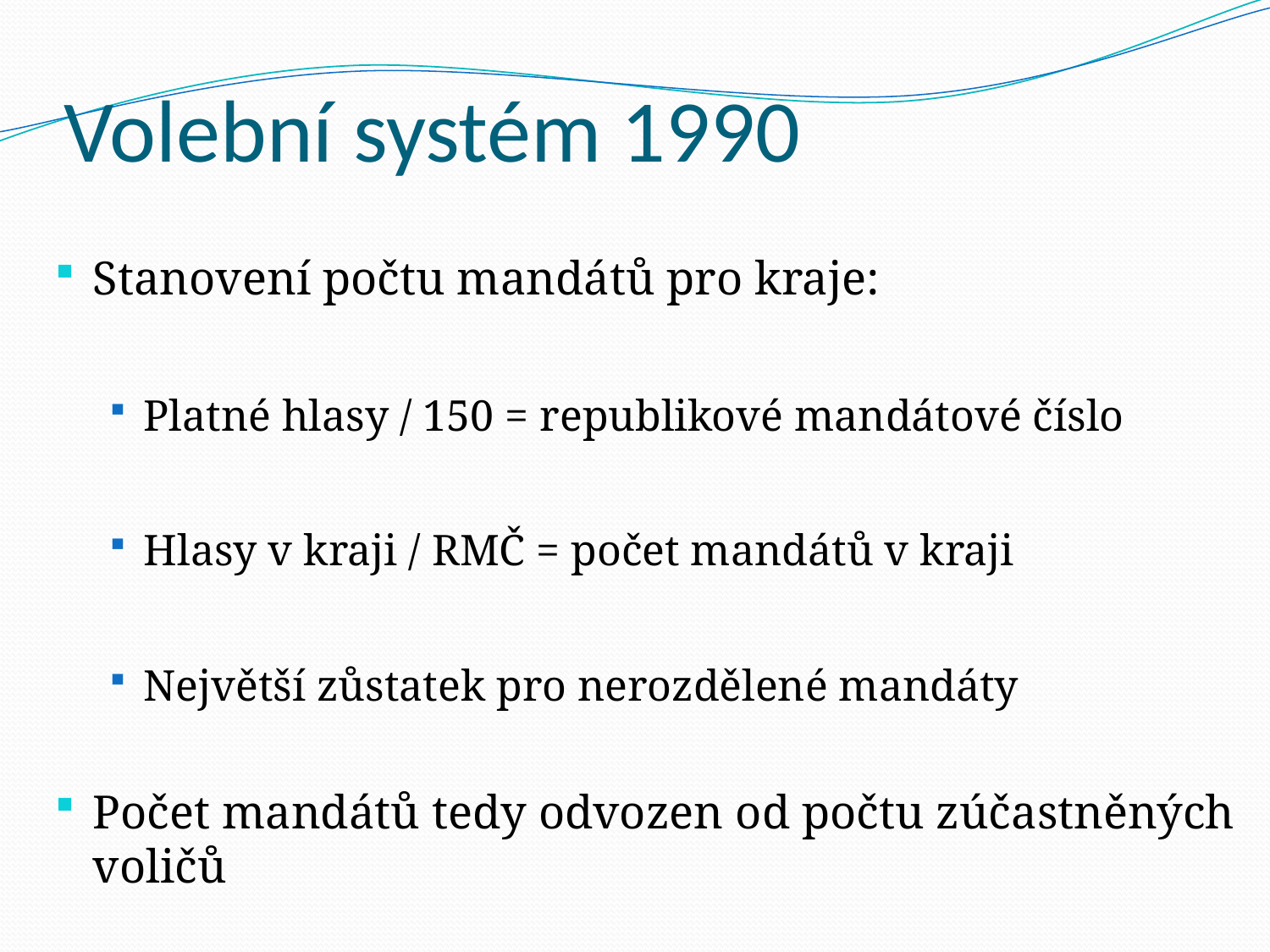

# Volební systém 1990
Stanovení počtu mandátů pro kraje:

Platné hlasy / 150 = republikové mandátové číslo

Hlasy v kraji / RMČ = počet mandátů v kraji

Největší zůstatek pro nerozdělené mandáty

Počet mandátů tedy odvozen od počtu zúčastněných voličů